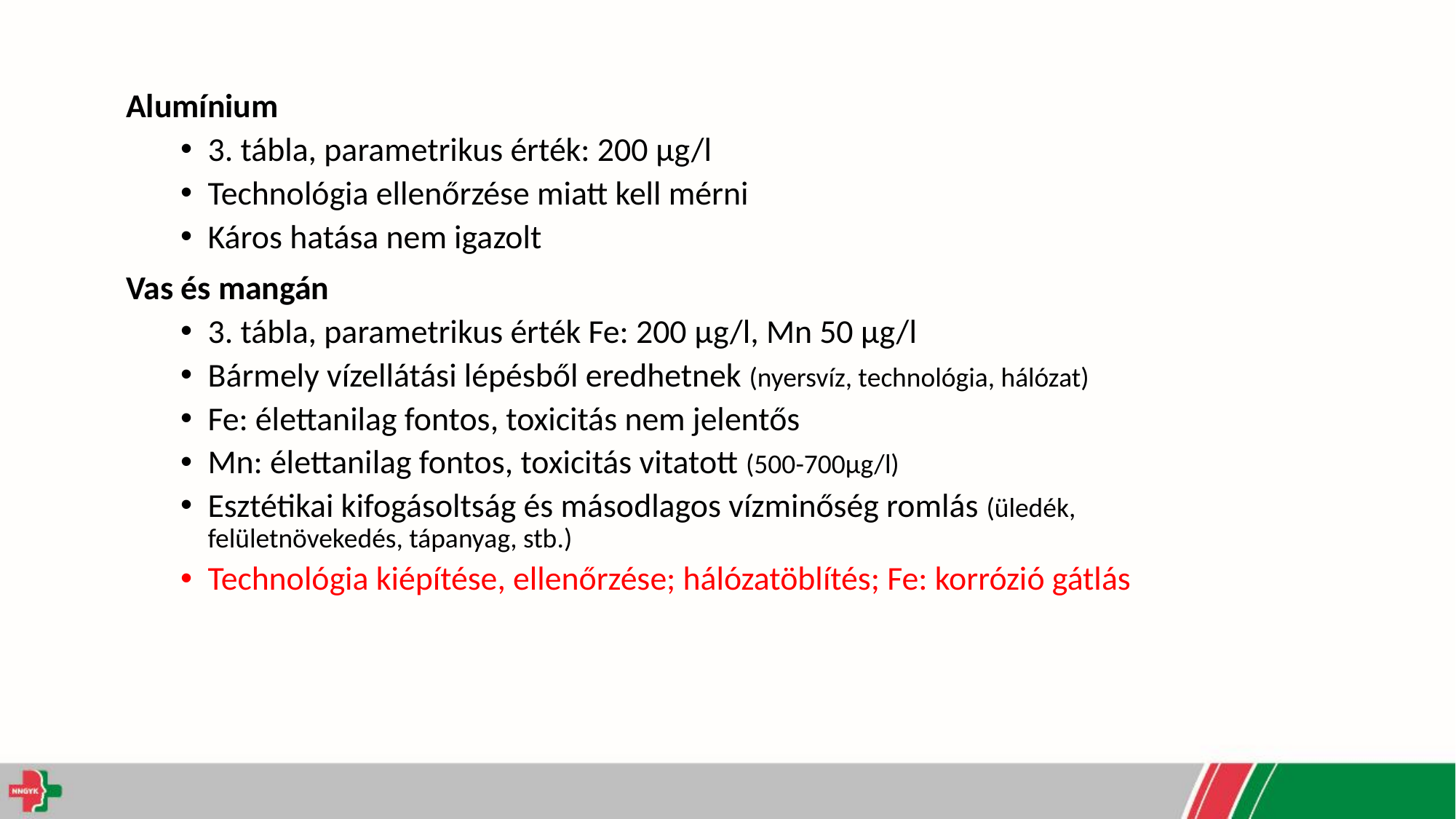

Alumínium
3. tábla, parametrikus érték: 200 μg/l
Technológia ellenőrzése miatt kell mérni
Káros hatása nem igazolt
Vas és mangán
3. tábla, parametrikus érték Fe: 200 μg/l, Mn 50 μg/l
Bármely vízellátási lépésből eredhetnek (nyersvíz, technológia, hálózat)
Fe: élettanilag fontos, toxicitás nem jelentős
Mn: élettanilag fontos, toxicitás vitatott (500-700μg/l)
Esztétikai kifogásoltság és másodlagos vízminőség romlás (üledék, felületnövekedés, tápanyag, stb.)
Technológia kiépítése, ellenőrzése; hálózatöblítés; Fe: korrózió gátlás